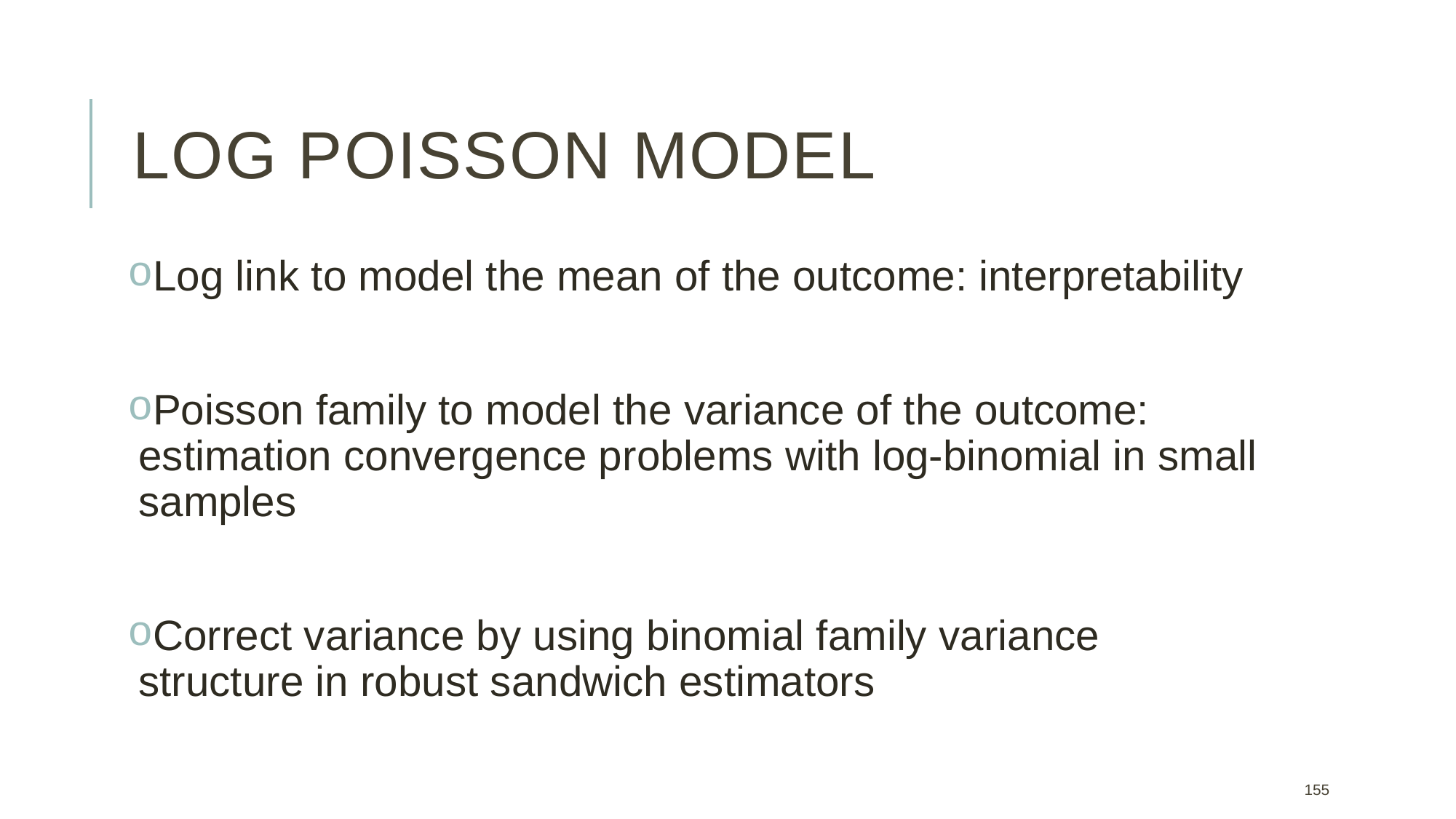

# Log Poisson Model
Log link to model the mean of the outcome: interpretability

Poisson family to model the variance of the outcome: estimation convergence problems with log-binomial in small samples

Correct variance by using binomial family variance structure in robust sandwich estimators
155